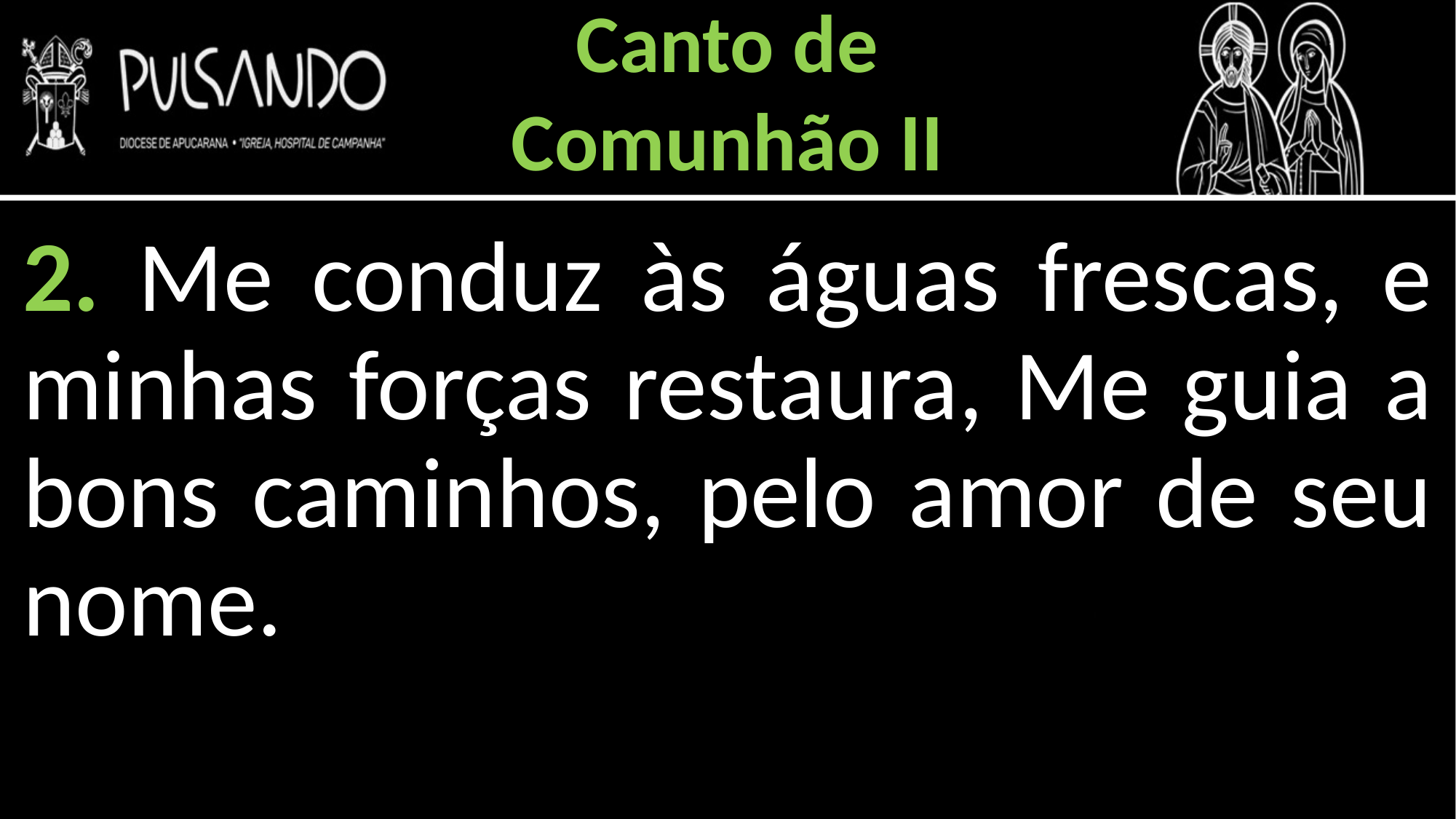

Canto de
Comunhão II
2. Me conduz às águas frescas, e minhas forças restaura, Me guia a bons caminhos, pelo amor de seu nome.